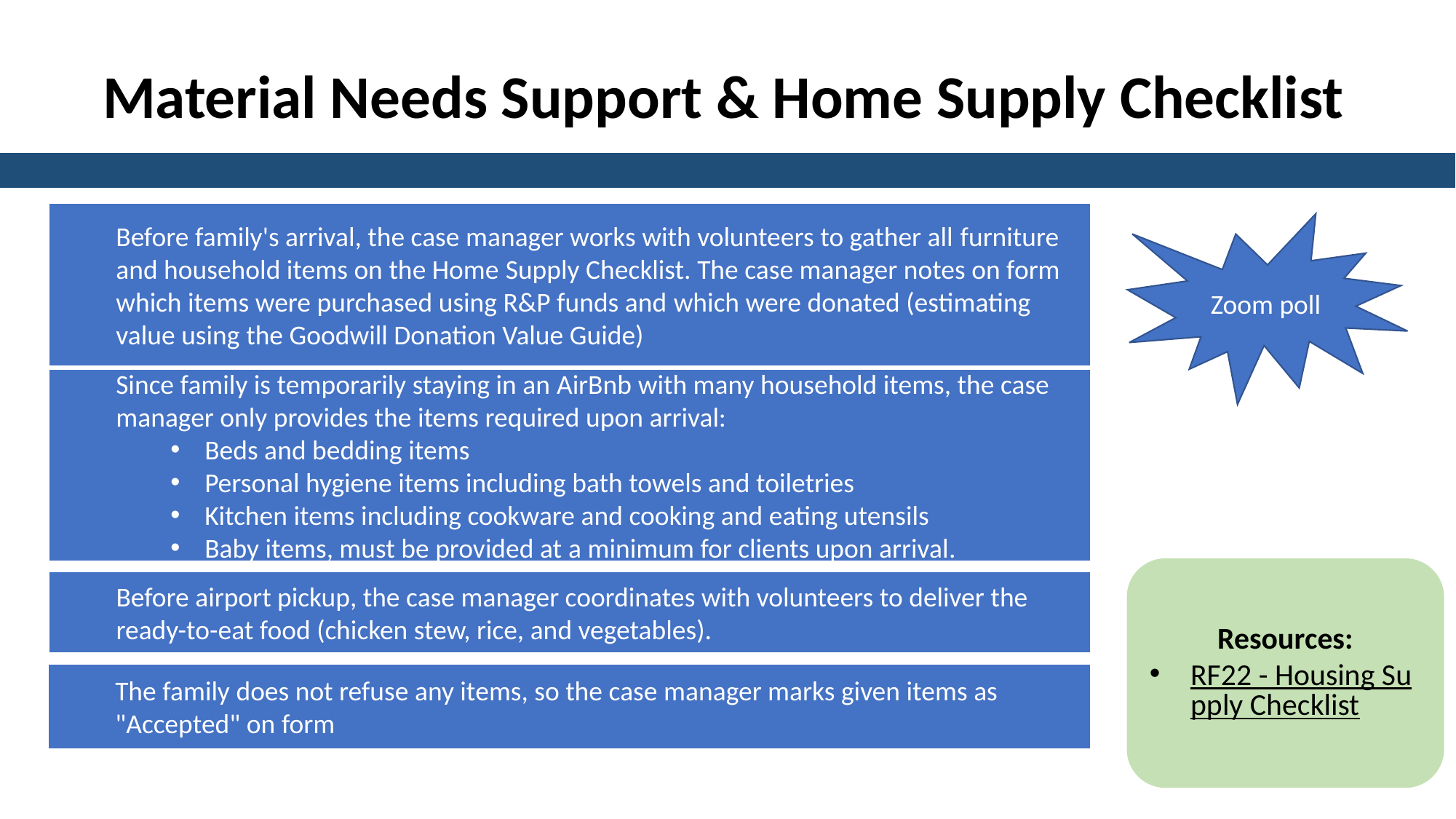

Material Needs Support & Home Supply Checklist

Before family's arrival, the case manager works with volunteers to gather all furniture and household items on the Home Supply Checklist. The case manager notes on form which items were purchased using R&P funds and which were donated (estimating value using the Goodwill Donation Value Guide)
Zoom poll
Since family is temporarily staying in an AirBnb with many household items, the case manager only provides the items required upon arrival:
Beds and bedding items
Personal hygiene items including bath towels and toiletries
Kitchen items including cookware and cooking and eating utensils
Baby items, must be provided at a minimum for clients upon arrival.
Resources:
RF22 - Housing Supply Checklist

Before airport pickup, the case manager coordinates with volunteers to deliver the ready-to-eat food (chicken stew, rice, and vegetables).
The family does not refuse any items, so the case manager marks given items as "Accepted" on form